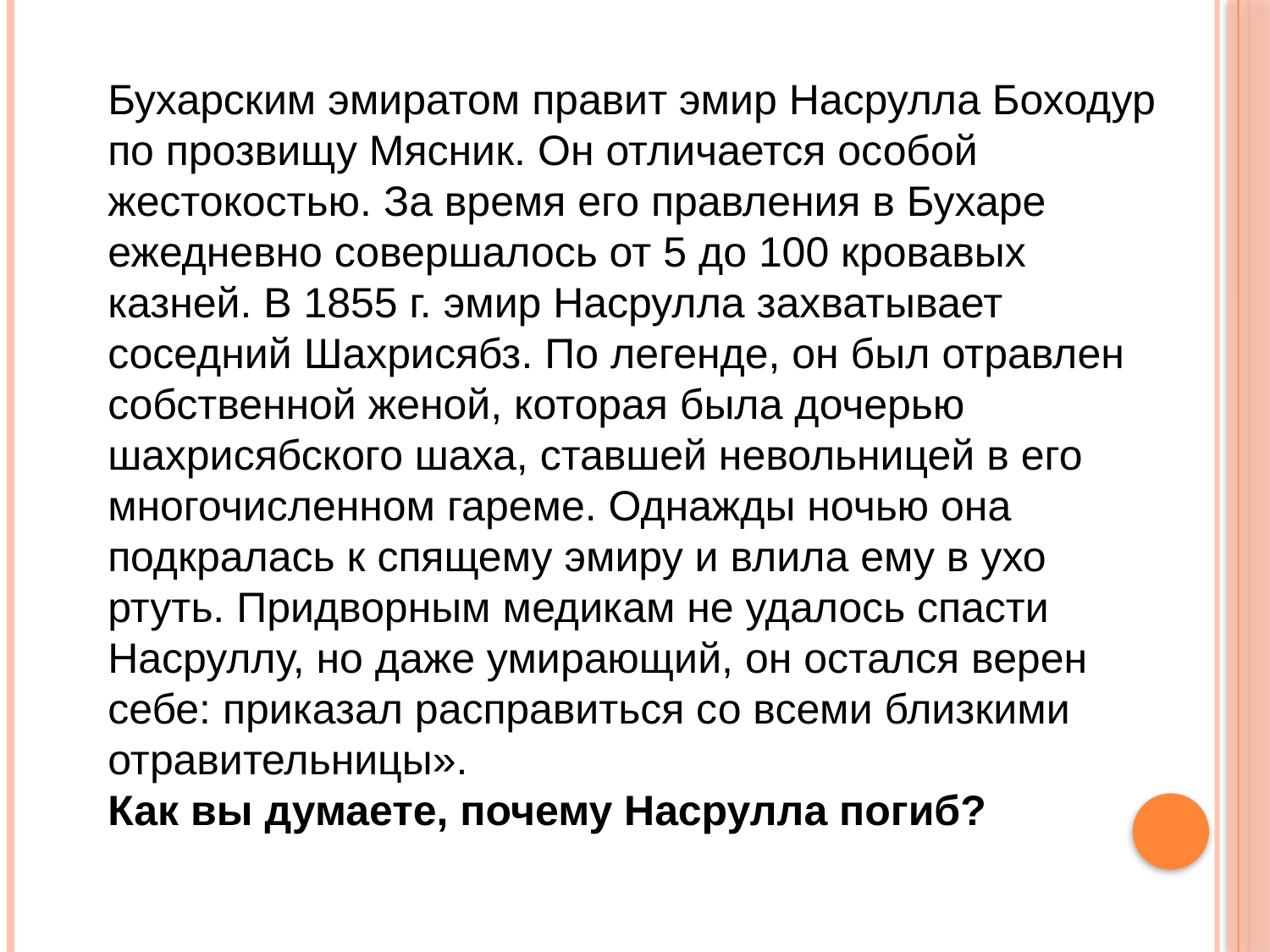

Бухарским эмиратом правит эмир Насрулла Боходур по прозвищу Мясник. Он отличается особой жестокостью. За время его правления в Бухаре ежедневно совершалось от 5 до 100 кровавых казней. В 1855 г. эмир Насрулла захватывает соседний Шахрисябз. По легенде, он был отравлен собственной женой, которая была дочерью шахрисябского шаха, ставшей невольницей в его многочисленном гареме. Однажды ночью она подкралась к спящему эмиру и влила ему в ухо ртуть. Придворным медикам не удалось спасти Насруллу, но даже умирающий, он остался верен себе: приказал расправиться со всеми близкими отравительницы».
Как вы думаете, почему Насрулла погиб?